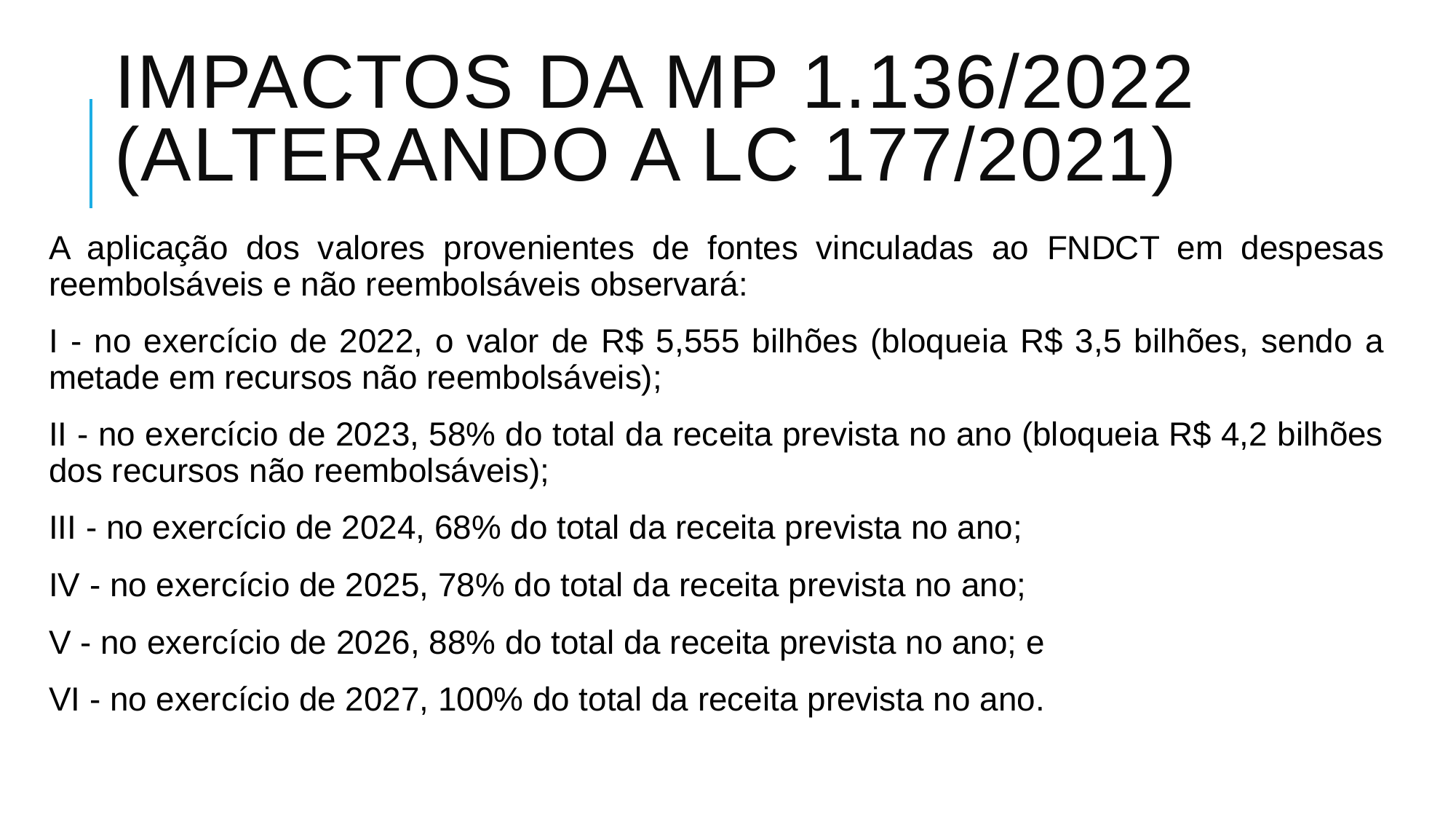

# Impactos da mp 1.136/2022 (ALTERANDO A LC 177/2021)
A aplicação dos valores provenientes de fontes vinculadas ao FNDCT em despesas reembolsáveis e não reembolsáveis observará:
I - no exercício de 2022, o valor de R$ 5,555 bilhões (bloqueia R$ 3,5 bilhões, sendo a metade em recursos não reembolsáveis);
II - no exercício de 2023, 58% do total da receita prevista no ano (bloqueia R$ 4,2 bilhões dos recursos não reembolsáveis);
III - no exercício de 2024, 68% do total da receita prevista no ano;
IV - no exercício de 2025, 78% do total da receita prevista no ano;
V - no exercício de 2026, 88% do total da receita prevista no ano; e
VI - no exercício de 2027, 100% do total da receita prevista no ano.